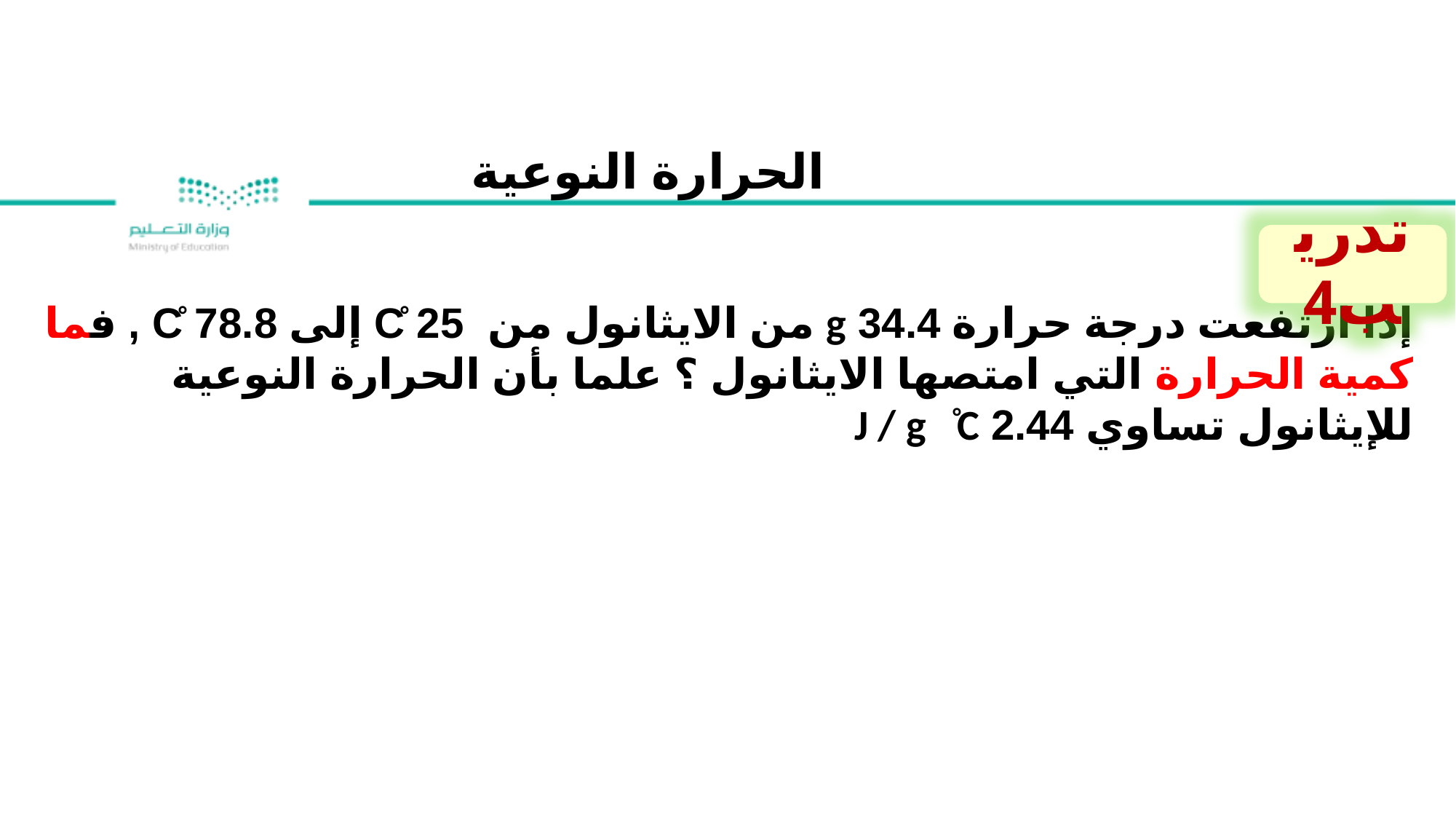

الحرارة النوعية
تدريب4

إذا ارتفعت درجة حرارة 34.4 g من الايثانول من  25 ̊C إلى 78.8 ̊C , فما كمية الحرارة التي امتصها الايثانول ؟ علما بأن الحرارة النوعية للإيثانول تساوي 2.44 J / g   ̊C